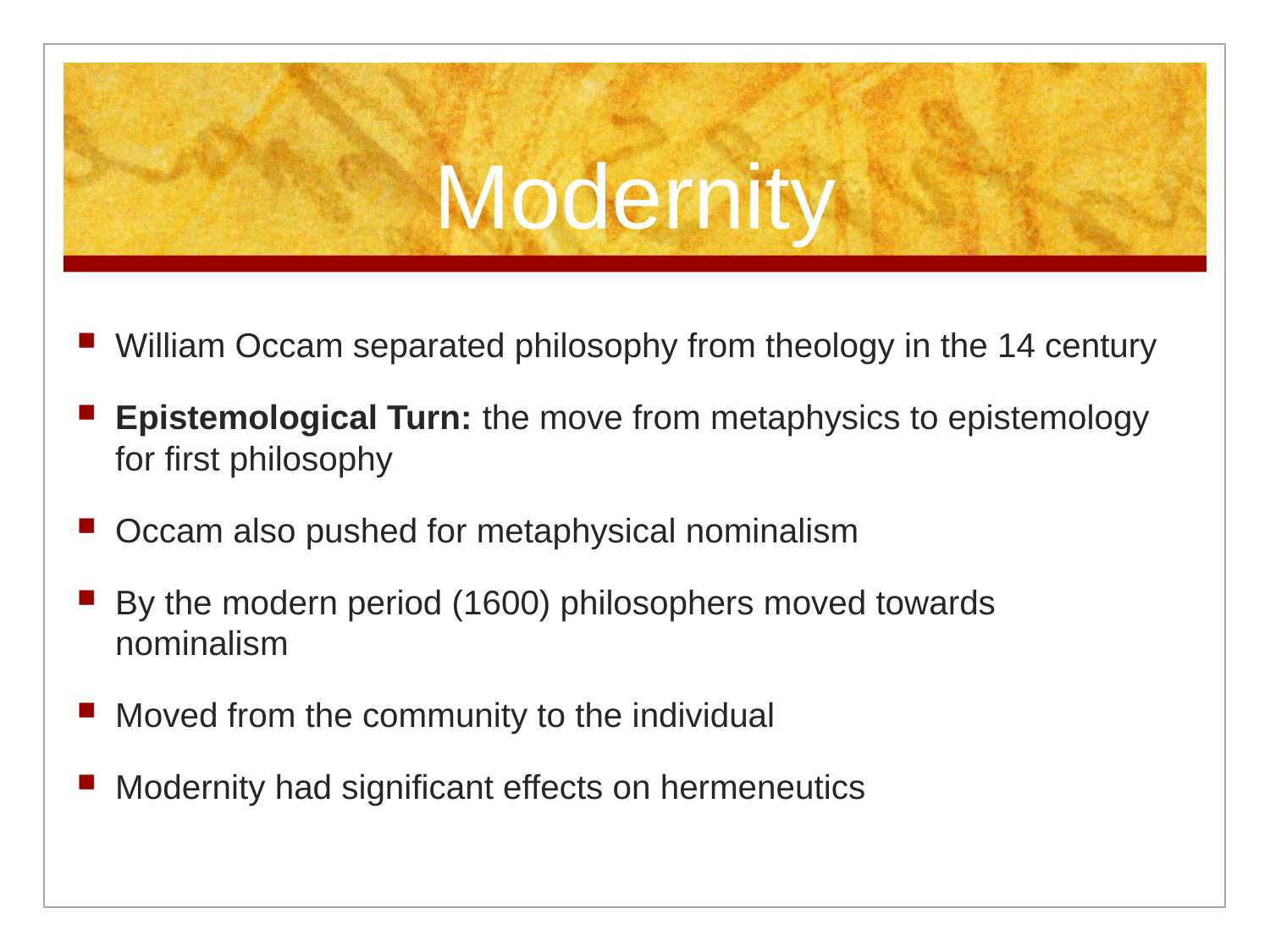

# Modernity
William Occam separated philosophy from theology in the 14 century
Epistemological Turn: the move from metaphysics to epistemology for first philosophy
Occam also pushed for metaphysical nominalism
By the modern period (1600) philosophers moved towards nominalism
Moved from the community to the individual
Modernity had significant effects on hermeneutics